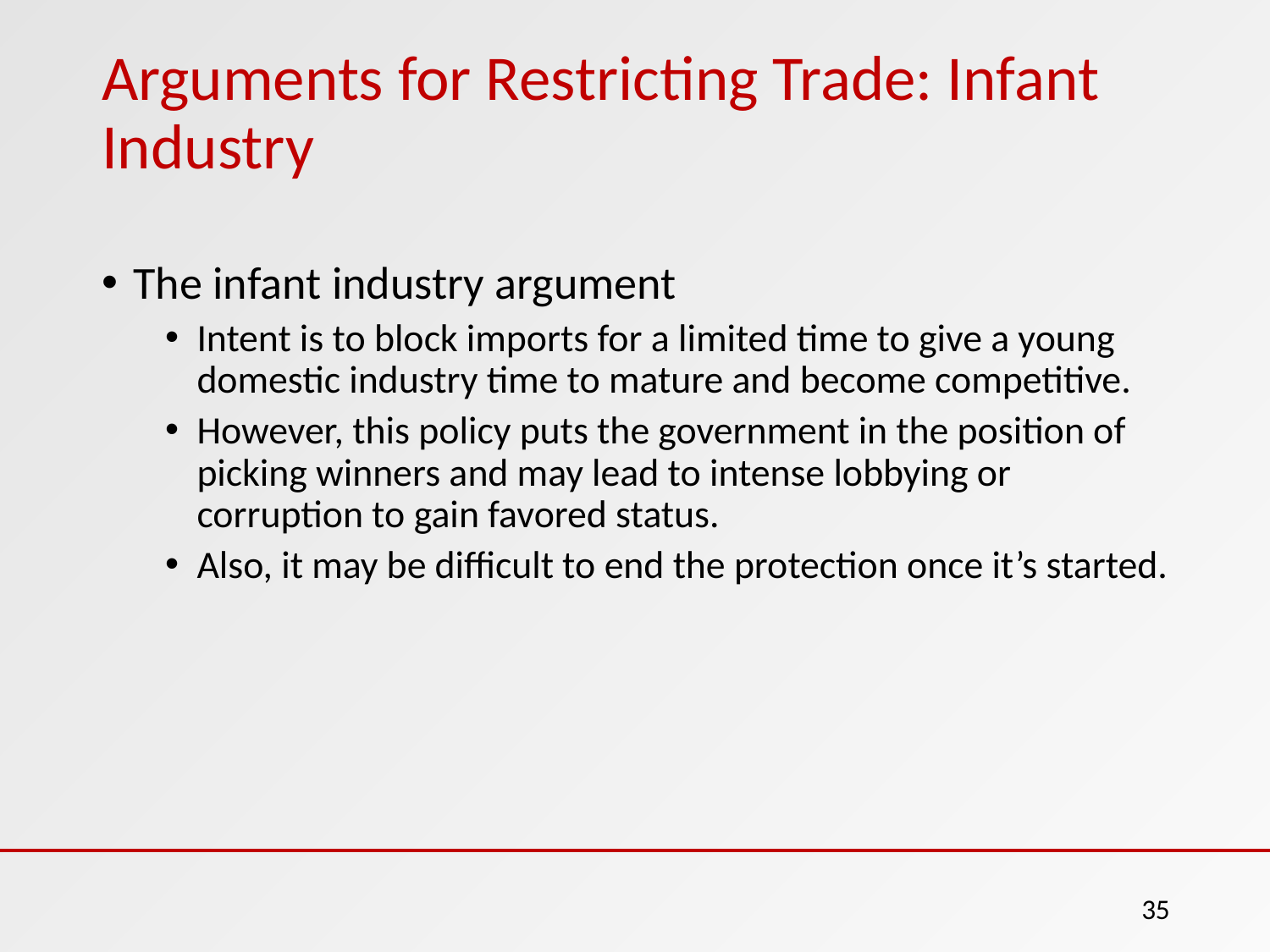

# Arguments for Restricting Trade: Infant Industry
The infant industry argument
Intent is to block imports for a limited time to give a young domestic industry time to mature and become competitive.
However, this policy puts the government in the position of picking winners and may lead to intense lobbying or corruption to gain favored status.
Also, it may be difficult to end the protection once it’s started.
35